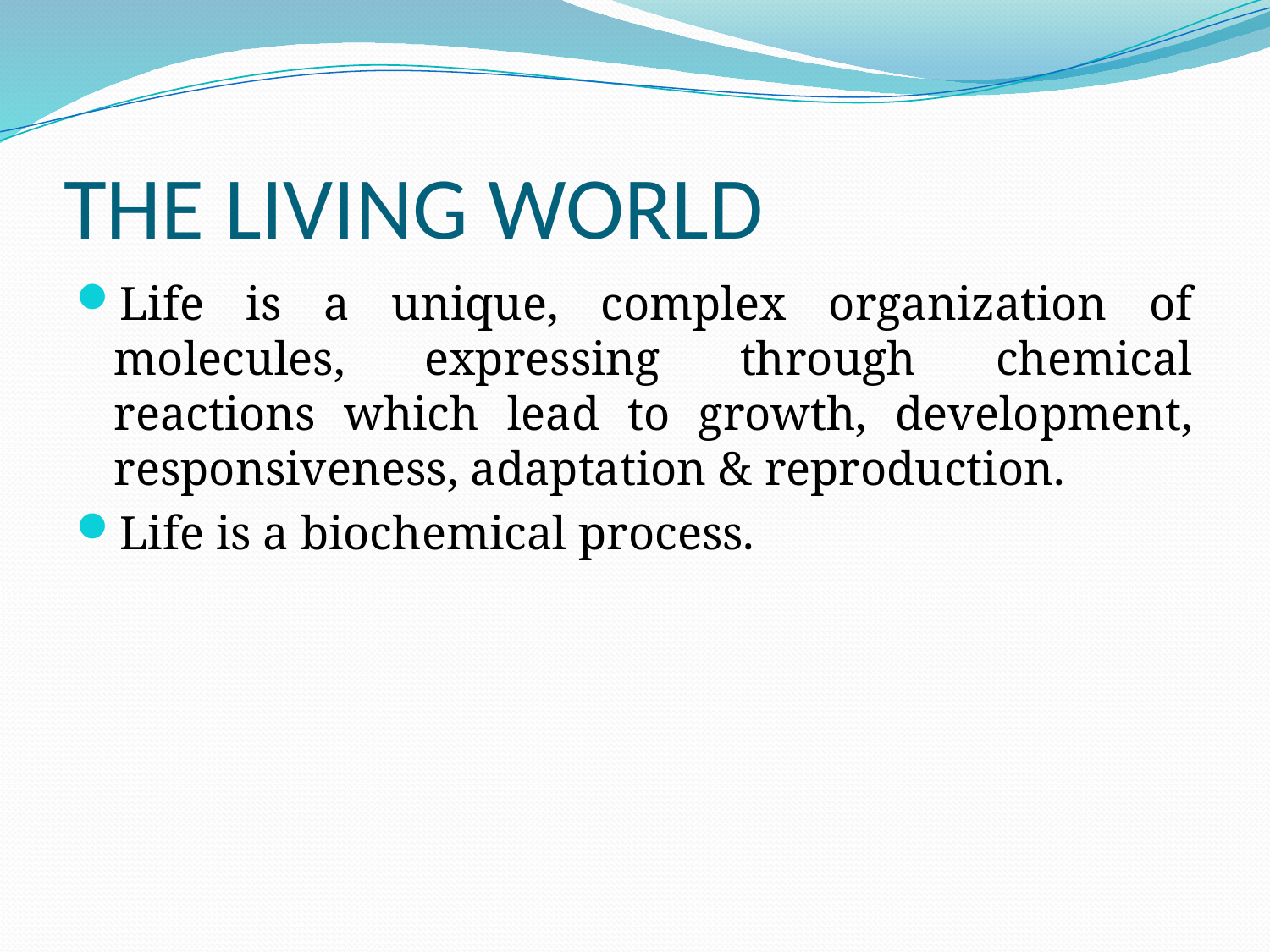

# THE LIVING WORLD
Life is a unique, complex organization of molecules, expressing through chemical reactions which lead to growth, development, responsiveness, adaptation & reproduction.
Life is a biochemical process.